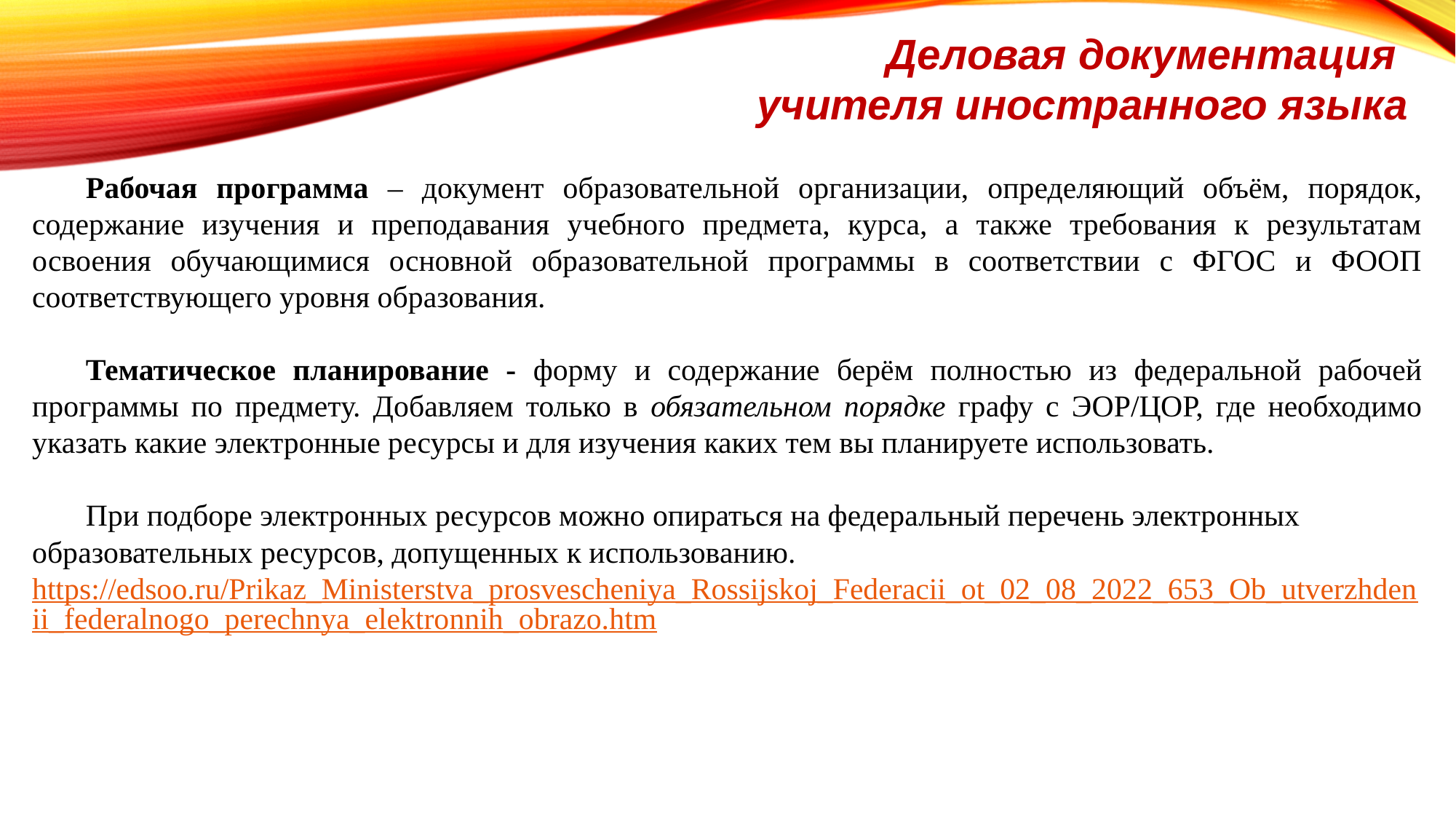

Деловая документация
учителя иностранного языка
Рабочая программа – документ образовательной организации, определяющий объём, порядок, содержание изучения и преподавания учебного предмета, курса, а также требования к результатам освоения обучающимися основной образовательной программы в соответствии с ФГОС и ФООП соответствующего уровня образования.

Тематическое планирование - форму и содержание берём полностью из федеральной рабочей программы по предмету. Добавляем только в обязательном порядке графу с ЭОР/ЦОР, где необходимо указать какие электронные ресурсы и для изучения каких тем вы планируете использовать.

При подборе электронных ресурсов можно опираться на федеральный перечень электронных образовательных ресурсов, допущенных к использованию. https://edsoo.ru/Prikaz_Ministerstva_prosvescheniya_Rossijskoj_Federacii_ot_02_08_2022_653_Ob_utverzhdenii_federalnogo_perechnya_elektronnih_obrazo.htm